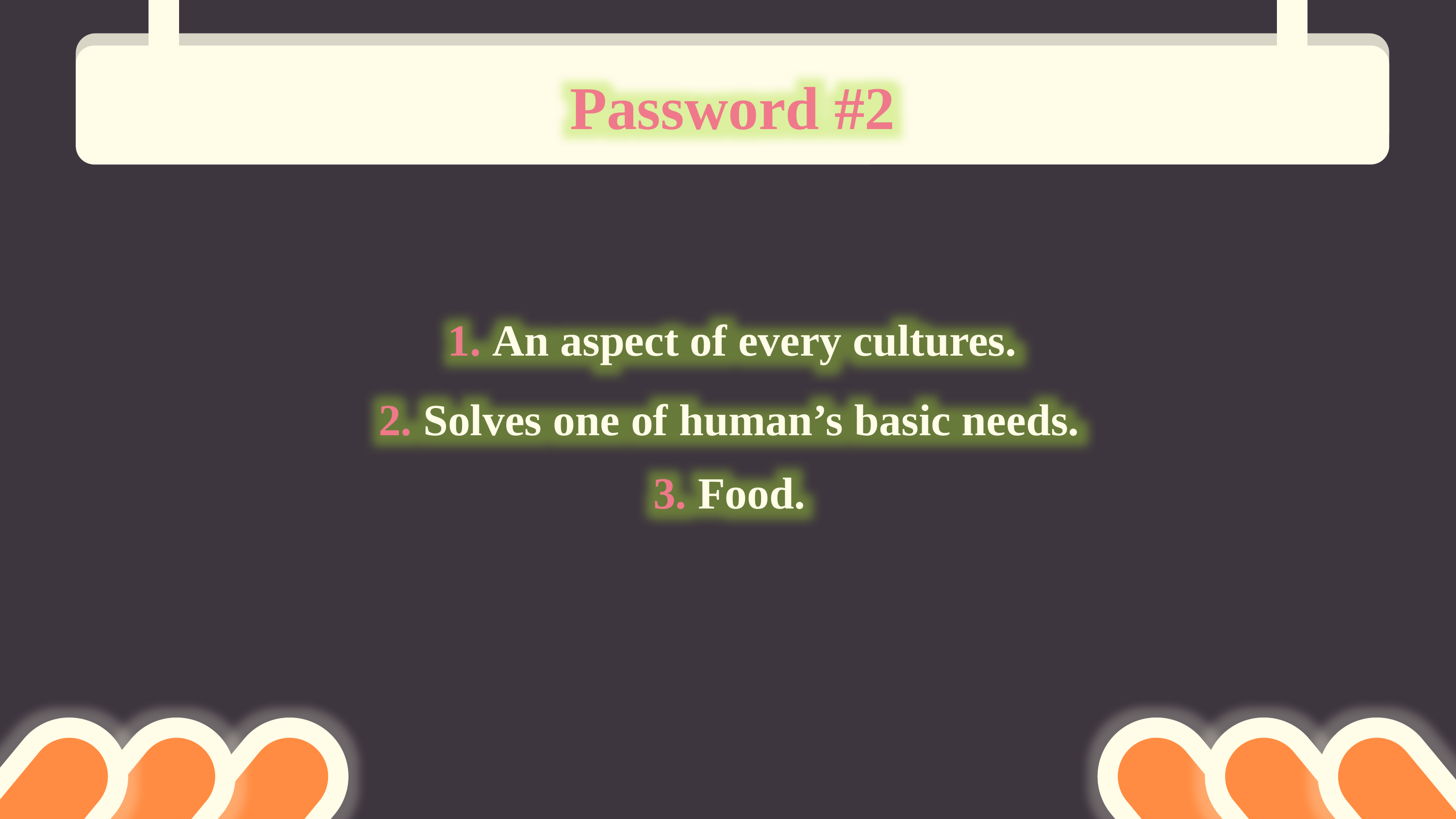

Password #2
1. An aspect of every cultures.
2. Solves one of human’s basic needs.
3. Food.